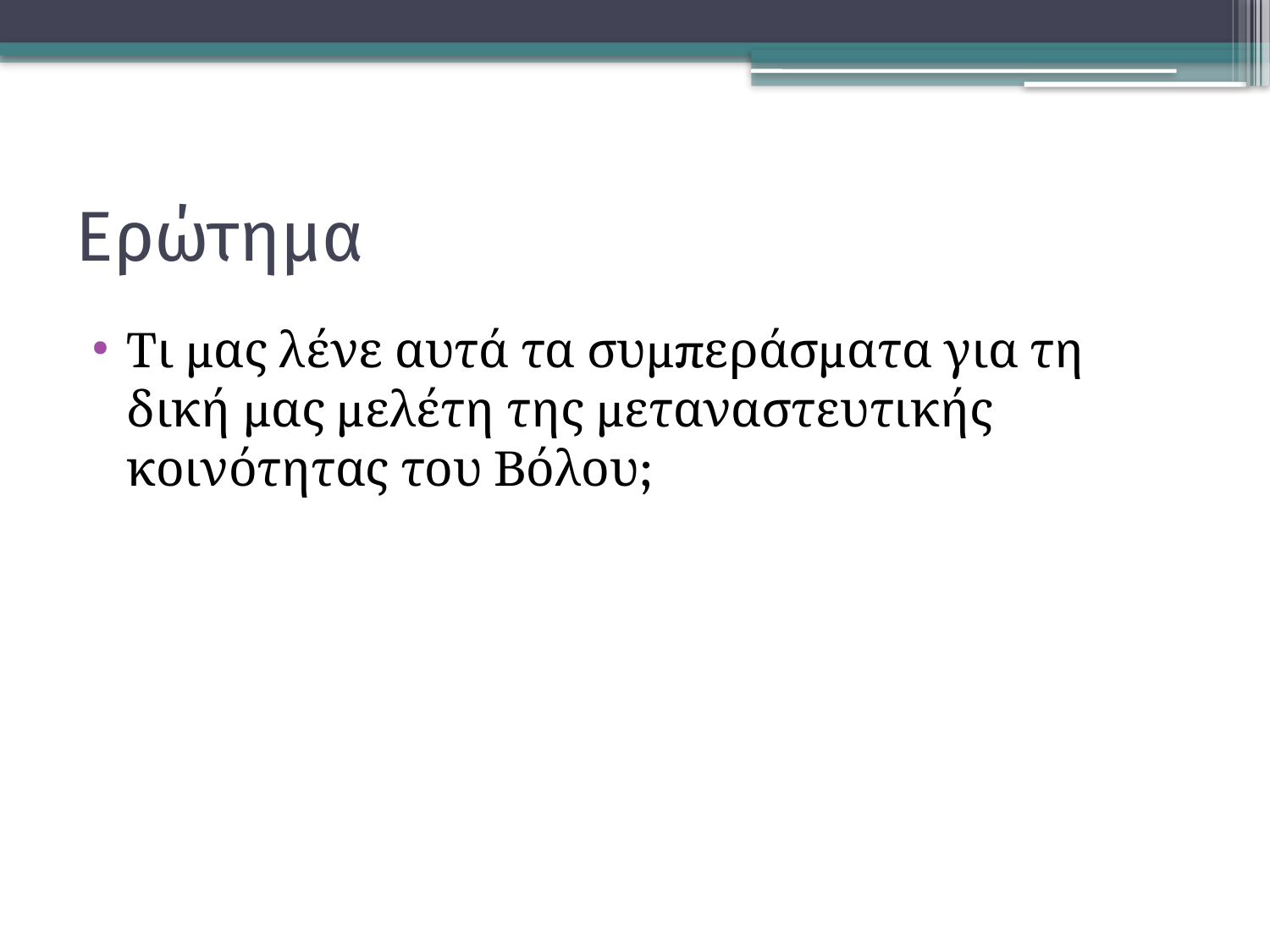

# Ερώτημα
Τι μας λένε αυτά τα συμπεράσματα για τη δική μας μελέτη της μεταναστευτικής κοινότητας του Βόλου;